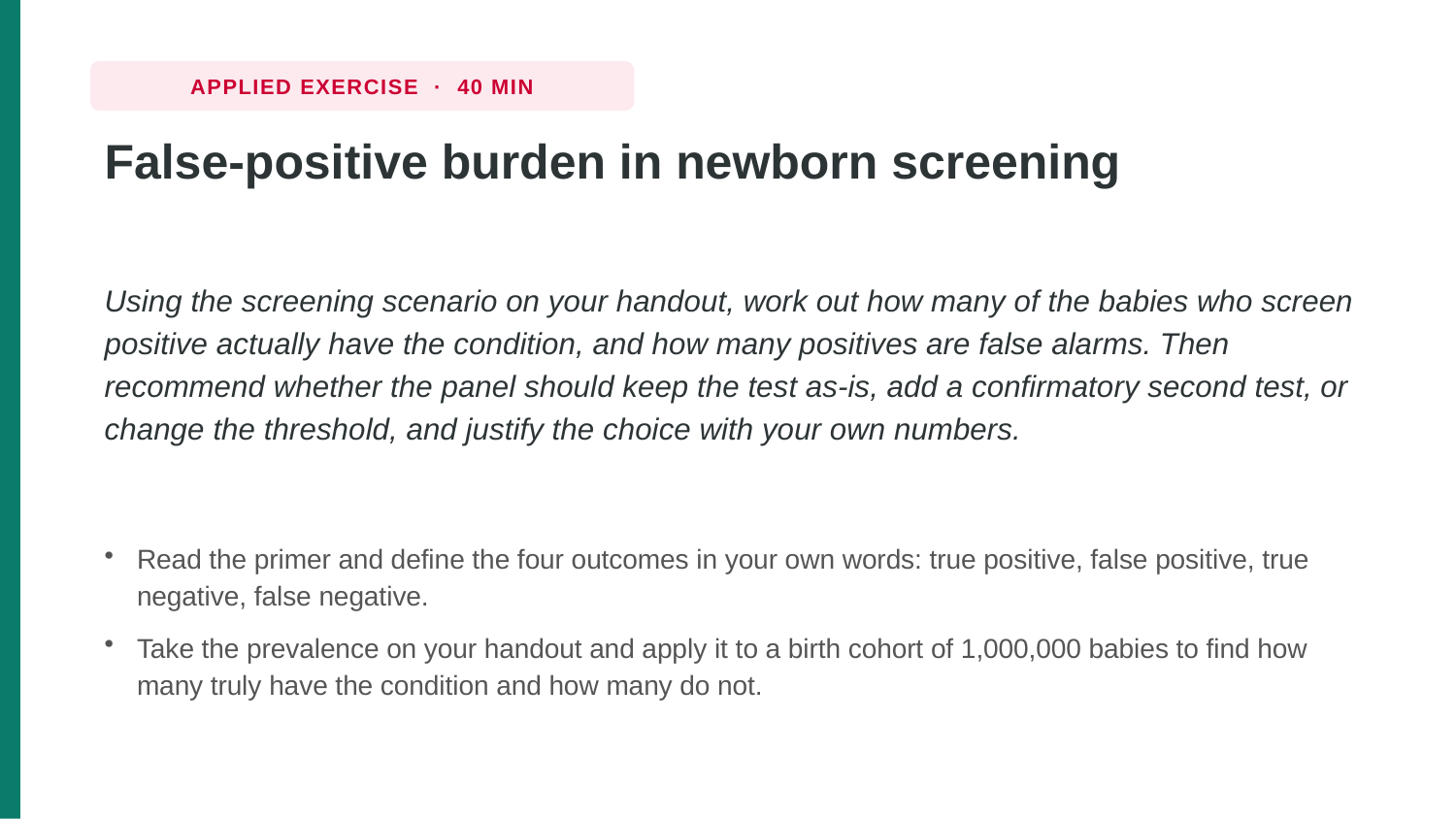

APPLIED EXERCISE  ·  40 MIN
False-positive burden in newborn screening
Using the screening scenario on your handout, work out how many of the babies who screen positive actually have the condition, and how many positives are false alarms. Then recommend whether the panel should keep the test as-is, add a confirmatory second test, or change the threshold, and justify the choice with your own numbers.
Read the primer and define the four outcomes in your own words: true positive, false positive, true negative, false negative.
Take the prevalence on your handout and apply it to a birth cohort of 1,000,000 babies to find how many truly have the condition and how many do not.